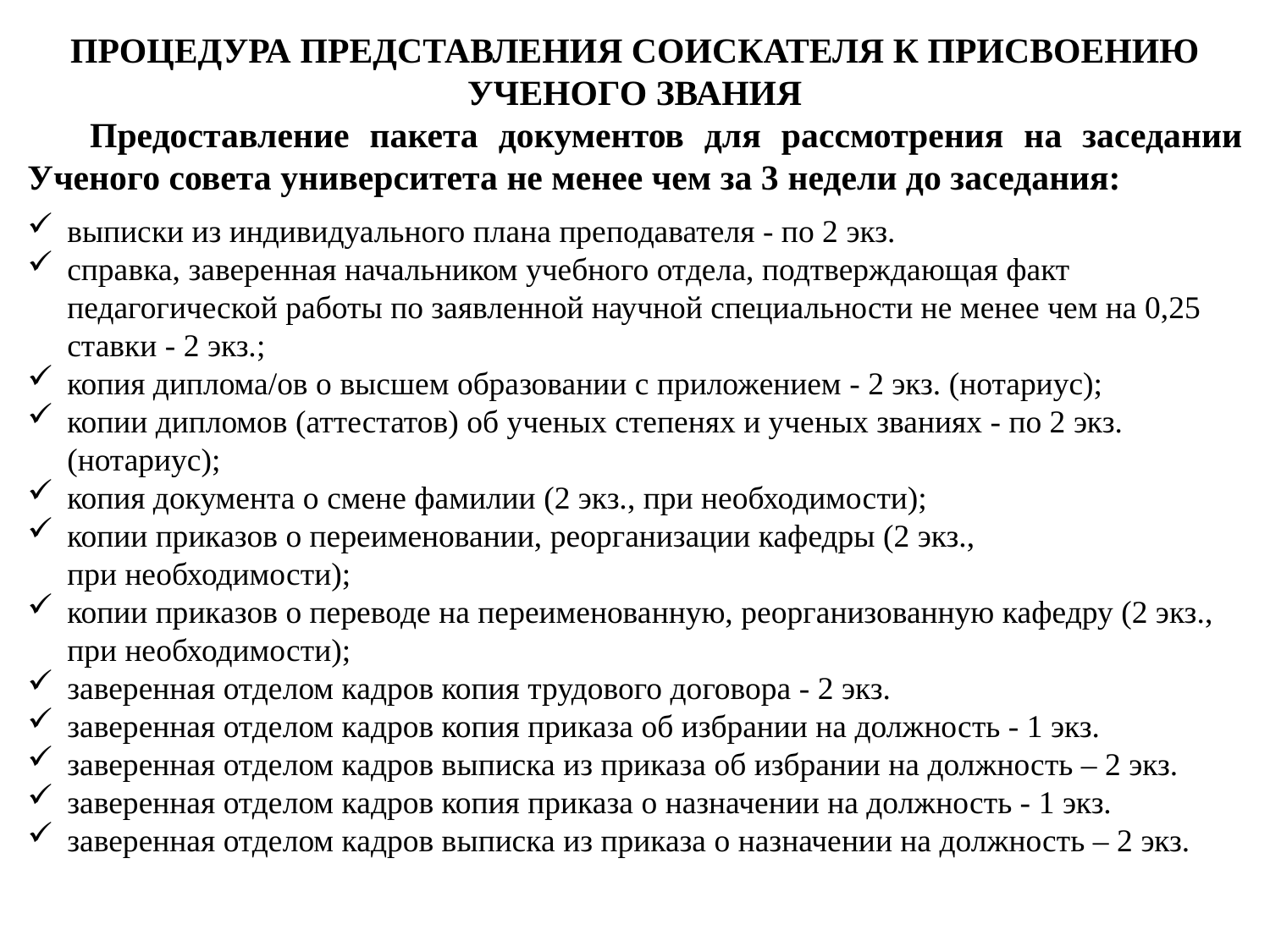

# ПРОЦЕДУРА ПРЕДСТАВЛЕНИЯ СОИСКАТЕЛЯ К ПРИСВОЕНИЮ УЧЕНОГО ЗВАНИЯ
Предоставление пакета документов для рассмотрения на заседании Ученого совета университета не менее чем за 3 недели до заседания:
выписки из индивидуального плана преподавателя - по 2 экз.
справка, заверенная начальником учебного отдела, подтверждающая факт педагогической работы по заявленной научной специальности не менее чем на 0,25 ставки - 2 экз.;
копия диплома/ов о высшем образовании с приложением - 2 экз. (нотариус);
копии дипломов (аттестатов) об ученых степенях и ученых званиях - по 2 экз. (нотариус);
копия документа о смене фамилии (2 экз., при необходимости);
копии приказов о переименовании, реорганизации кафедры (2 экз., при необходимости);
копии приказов о переводе на переименованную, реорганизованную кафедру (2 экз., при необходимости);
заверенная отделом кадров копия трудового договора - 2 экз.
заверенная отделом кадров копия приказа об избрании на должность - 1 экз.
заверенная отделом кадров выписка из приказа об избрании на должность – 2 экз.
заверенная отделом кадров копия приказа о назначении на должность - 1 экз.
заверенная отделом кадров выписка из приказа о назначении на должность – 2 экз.